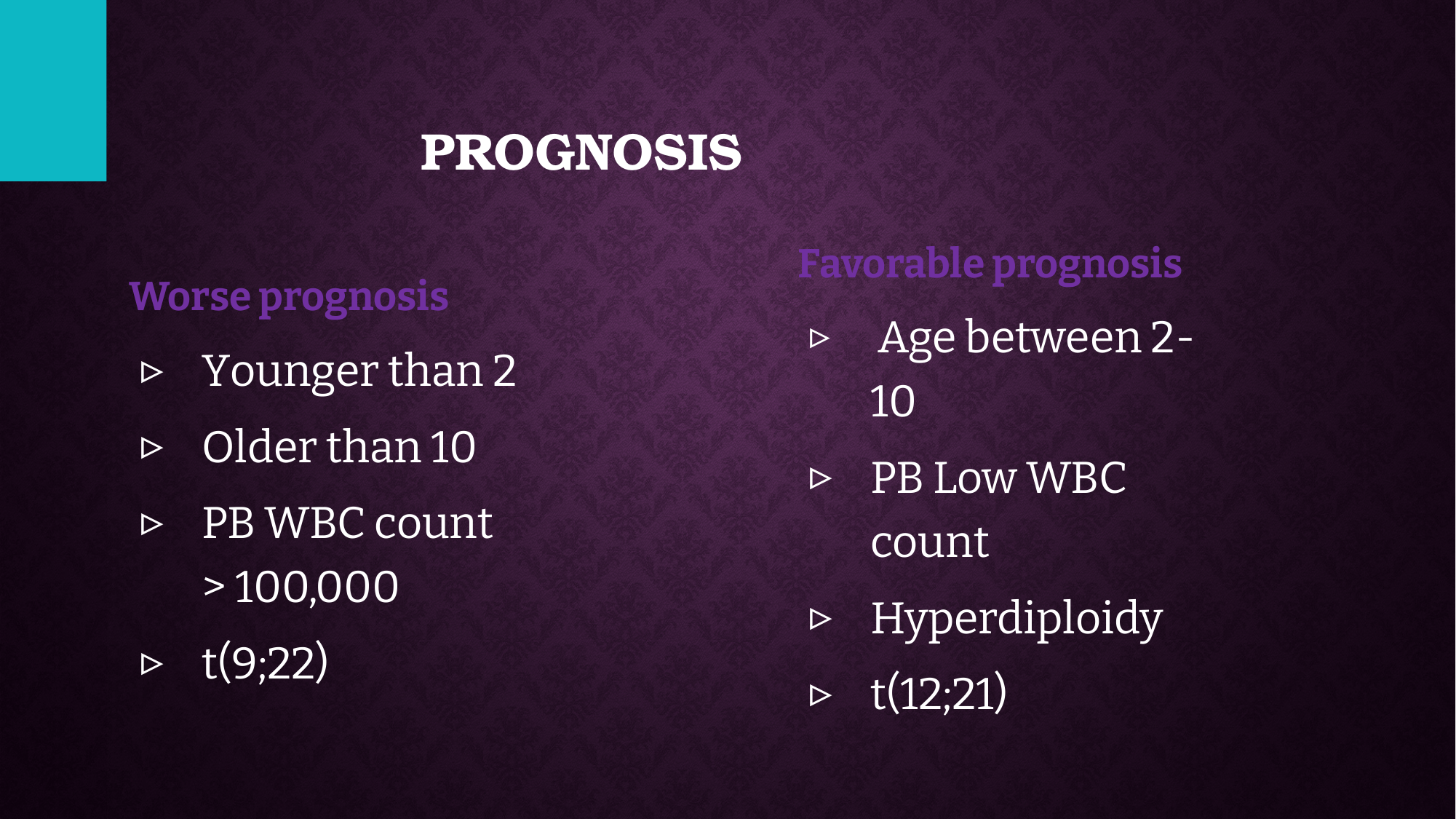

# prognosis
Favorable prognosis
 Age between 2-10
PB Low WBC count
Hyperdiploidy
t(12;21)

Worse prognosis
Younger than 2
Older than 10
PB WBC count  > 100,000
t(9;22)